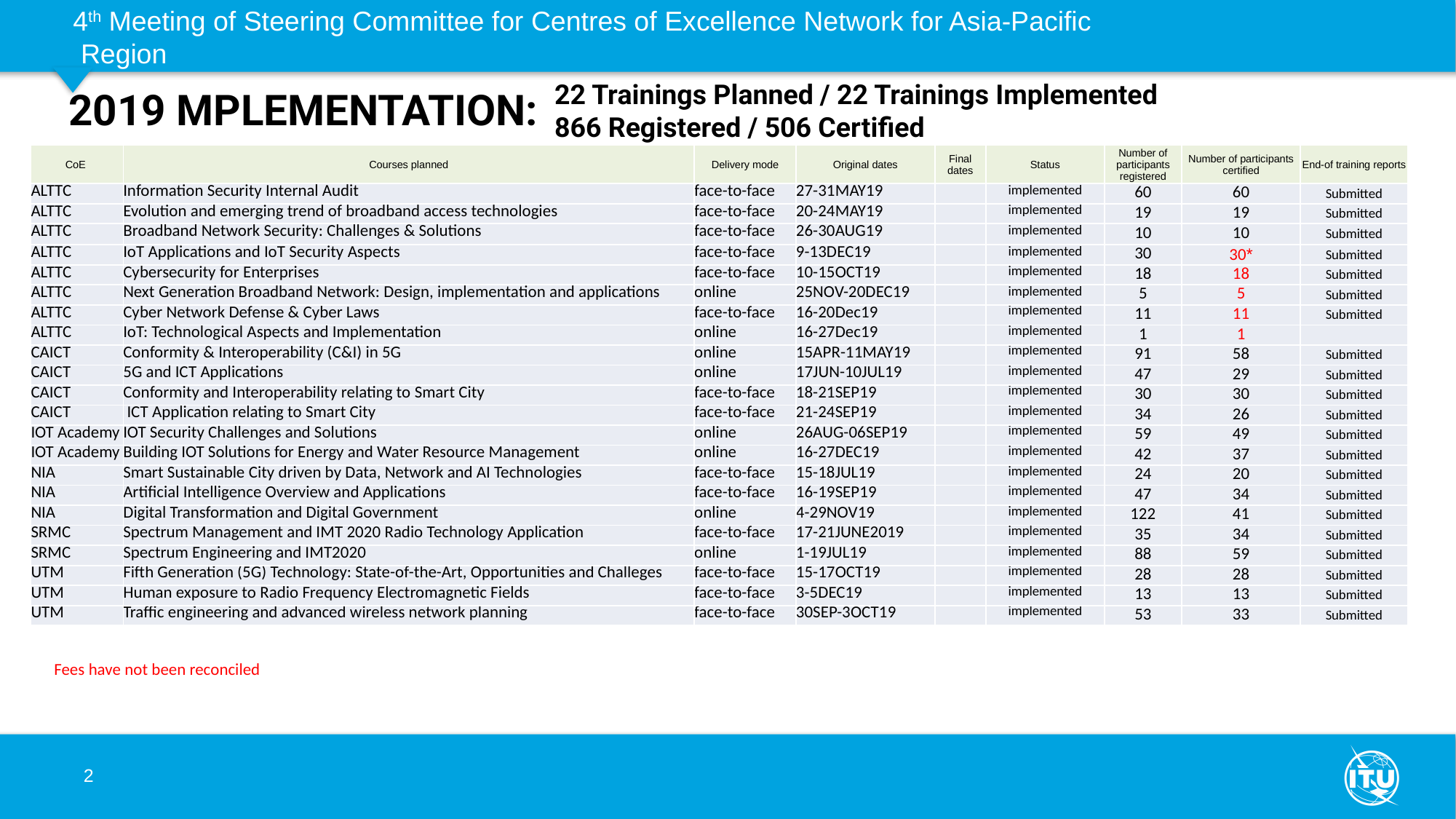

2019 MPLEMENTATION:

22 Trainings Planned / 22 Trainings Implemented
866 Registered / 506 Certified
| CoE | Courses planned | Delivery mode | Original dates | Final dates | Status | Number of participants registered | Number of participants certified | End-of training reports |
| --- | --- | --- | --- | --- | --- | --- | --- | --- |
| ALTTC | Information Security Internal Audit | face-to-face | 27-31MAY19 |  | implemented | 60 | 60 | Submitted |
| ALTTC | Evolution and emerging trend of broadband access technologies | face-to-face | 20-24MAY19 |  | implemented | 19 | 19 | Submitted |
| ALTTC | Broadband Network Security: Challenges & Solutions | face-to-face | 26-30AUG19 |  | implemented | 10 | 10 | Submitted |
| ALTTC | IoT Applications and IoT Security Aspects | face-to-face | 9-13DEC19 |  | implemented | 30 | 30\* | Submitted |
| ALTTC | Cybersecurity for Enterprises | face-to-face | 10-15OCT19 |  | implemented | 18 | 18 | Submitted |
| ALTTC | Next Generation Broadband Network: Design, implementation and applications | online | 25NOV-20DEC19 |  | implemented | 5 | 5 | Submitted |
| ALTTC | Cyber Network Defense & Cyber Laws | face-to-face | 16-20Dec19 |  | implemented | 11 | 11 | Submitted |
| ALTTC | IoT: Technological Aspects and Implementation | online | 16-27Dec19 |  | implemented | 1 | 1 |  |
| CAICT | Conformity & Interoperability (C&I) in 5G | online | 15APR-11MAY19 |  | implemented | 91 | 58 | Submitted |
| CAICT | 5G and ICT Applications | online | 17JUN-10JUL19 |  | implemented | 47 | 29 | Submitted |
| CAICT | Conformity and Interoperability relating to Smart City | face-to-face | 18-21SEP19 |  | implemented | 30 | 30 | Submitted |
| CAICT | ICT Application relating to Smart City | face-to-face | 21-24SEP19 |  | implemented | 34 | 26 | Submitted |
| IOT Academy | IOT Security Challenges and Solutions | online | 26AUG-06SEP19 |  | implemented | 59 | 49 | Submitted |
| IOT Academy | Building IOT Solutions for Energy and Water Resource Management | online | 16-27DEC19 |  | implemented | 42 | 37 | Submitted |
| NIA | Smart Sustainable City driven by Data, Network and AI Technologies | face-to-face | 15-18JUL19 |  | implemented | 24 | 20 | Submitted |
| NIA | Artificial Intelligence Overview and Applications | face-to-face | 16-19SEP19 |  | implemented | 47 | 34 | Submitted |
| NIA | Digital Transformation and Digital Government | online | 4-29NOV19 |  | implemented | 122 | 41 | Submitted |
| SRMC | Spectrum Management and IMT 2020 Radio Technology Application | face-to-face | 17-21JUNE2019 |  | implemented | 35 | 34 | Submitted |
| SRMC | Spectrum Engineering and IMT2020 | online | 1-19JUL19 |  | implemented | 88 | 59 | Submitted |
| UTM | Fifth Generation (5G) Technology: State-of-the-Art, Opportunities and Challeges | face-to-face | 15-17OCT19 |  | implemented | 28 | 28 | Submitted |
| UTM | Human exposure to Radio Frequency Electromagnetic Fields | face-to-face | 3-5DEC19 |  | implemented | 13 | 13 | Submitted |
| UTM | Traffic engineering and advanced wireless network planning | face-to-face | 30SEP-3OCT19 |  | implemented | 53 | 33 | Submitted |
Fees have not been reconciled
2